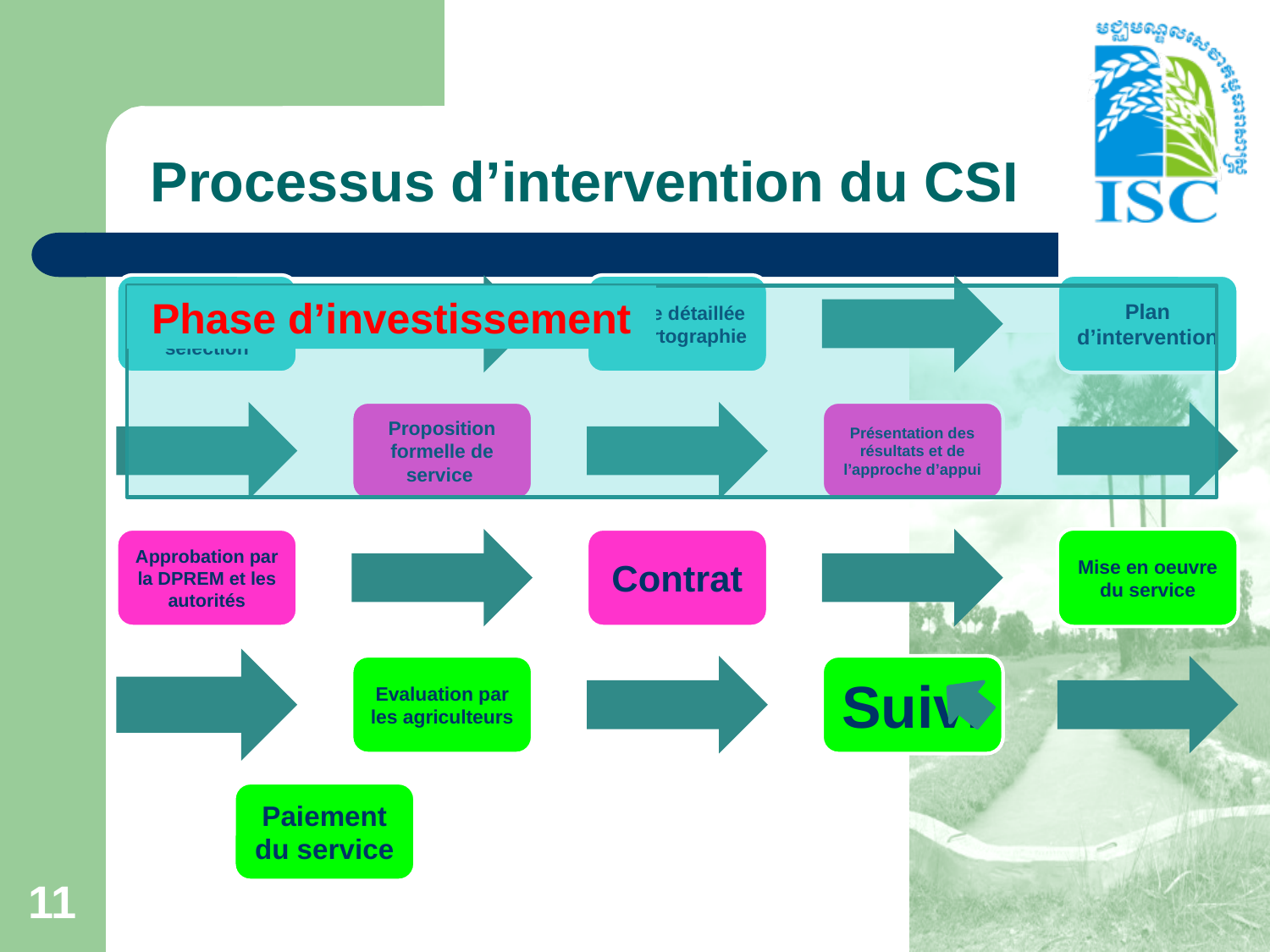

# Processus d’intervention du CSI
Evaluation rapide et sélection
Plan d’intervention
Présentation des résultats et de l’approche d’appui
Proposition formelle de service
Approbation par la DPREM et les autorités
Contrat
Mise en oeuvre du service
Suivi
Evaluation par les agriculteurs
Paiement du service

Phase d’investissement

11